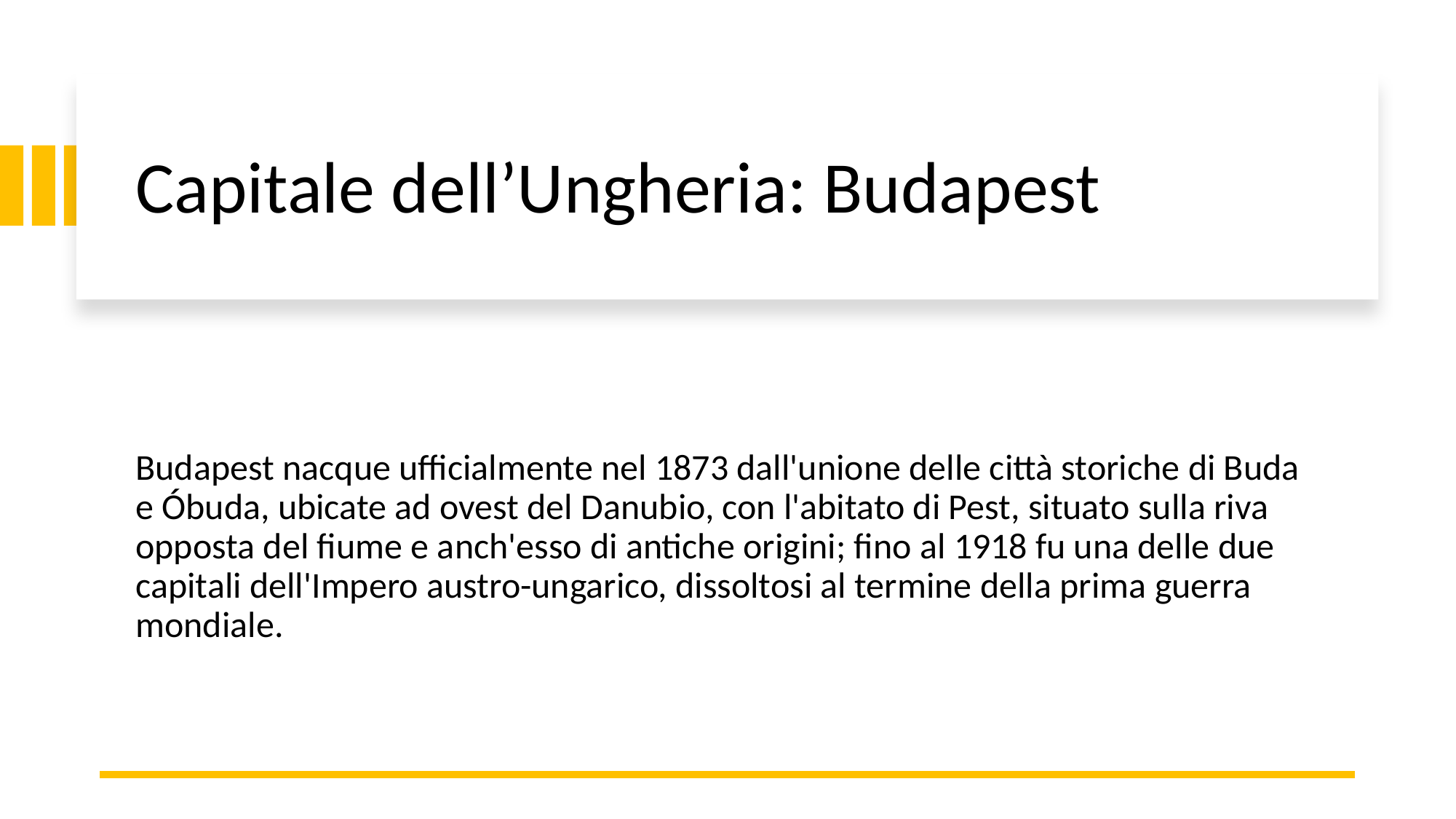

# Capitale dell’Ungheria: Budapest

Budapest nacque ufficialmente nel 1873 dall'unione delle città storiche di Buda e Óbuda, ubicate ad ovest del Danubio, con l'abitato di Pest, situato sulla riva opposta del fiume e anch'esso di antiche origini; fino al 1918 fu una delle due capitali dell'Impero austro-ungarico, dissoltosi al termine della prima guerra mondiale.